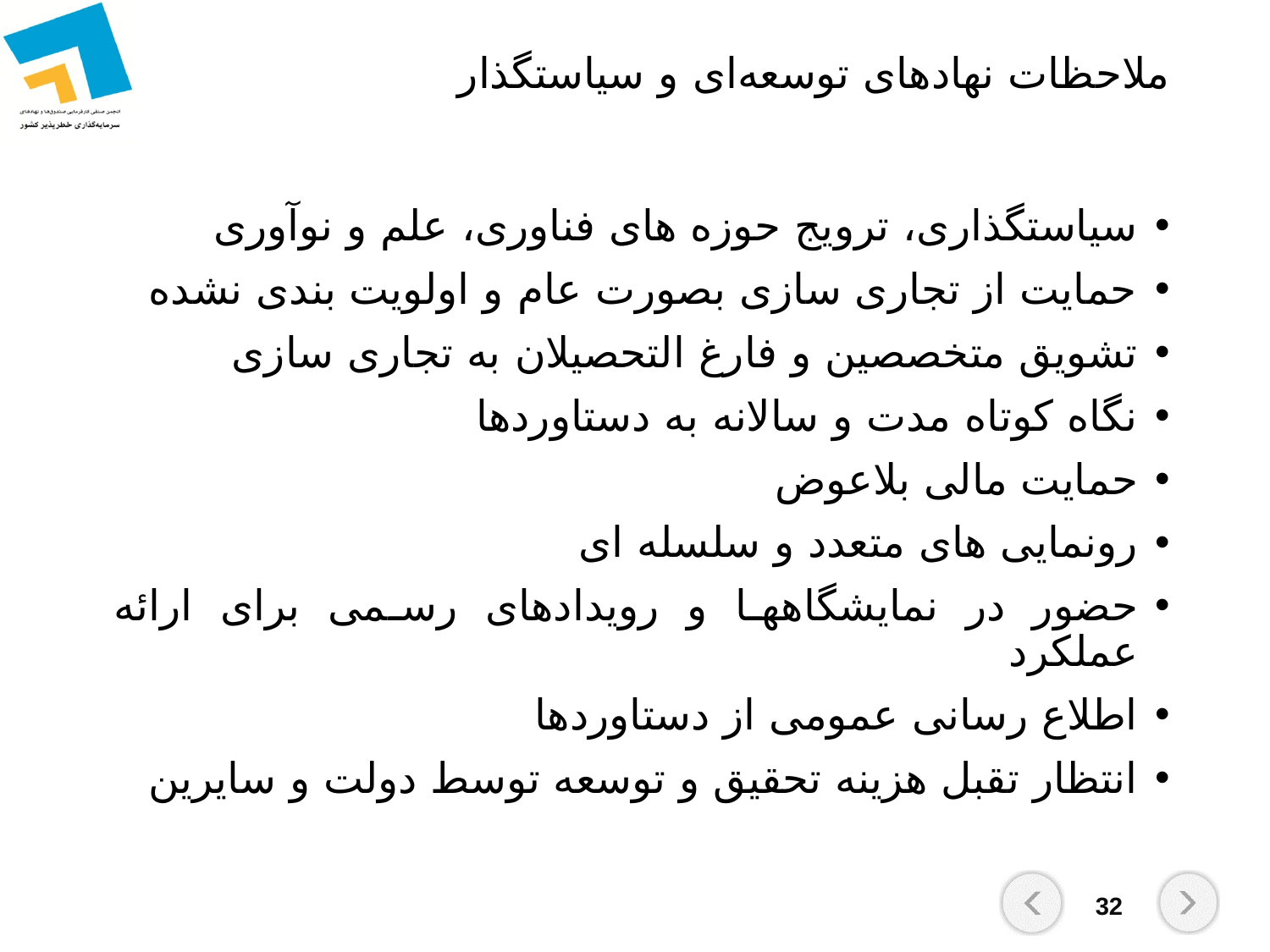

# ملاحظات نهادهای توسعه‌ای و سیاستگذار
سیاستگذاری، ترویج حوزه های فناوری، علم و نوآوری
حمایت از تجاری سازی بصورت عام و اولویت بندی نشده
تشویق متخصصین و فارغ التحصیلان به تجاری سازی
نگاه کوتاه مدت و سالانه به دستاوردها
حمایت مالی بلاعوض
رونمایی های متعدد و سلسله ای
حضور در نمایشگاهها و رویدادهای رسمی برای ارائه عملکرد
اطلاع رسانی عمومی از دستاوردها
انتظار تقبل هزینه تحقیق و توسعه توسط دولت و سایرین